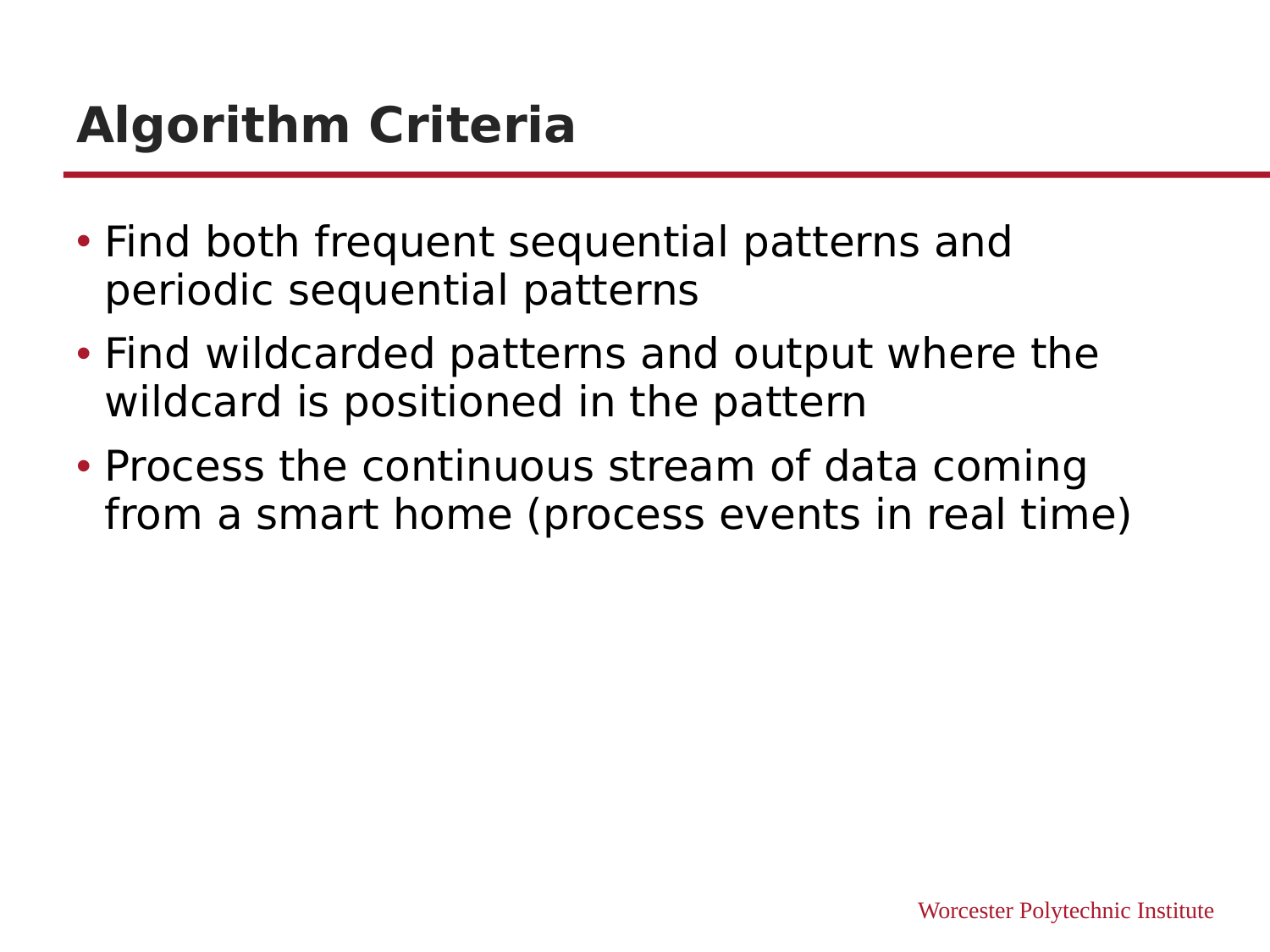

# Algorithm Criteria
Find both frequent sequential patterns and periodic sequential patterns
Find wildcarded patterns and output where the wildcard is positioned in the pattern
Process the continuous stream of data coming from a smart home (process events in real time)